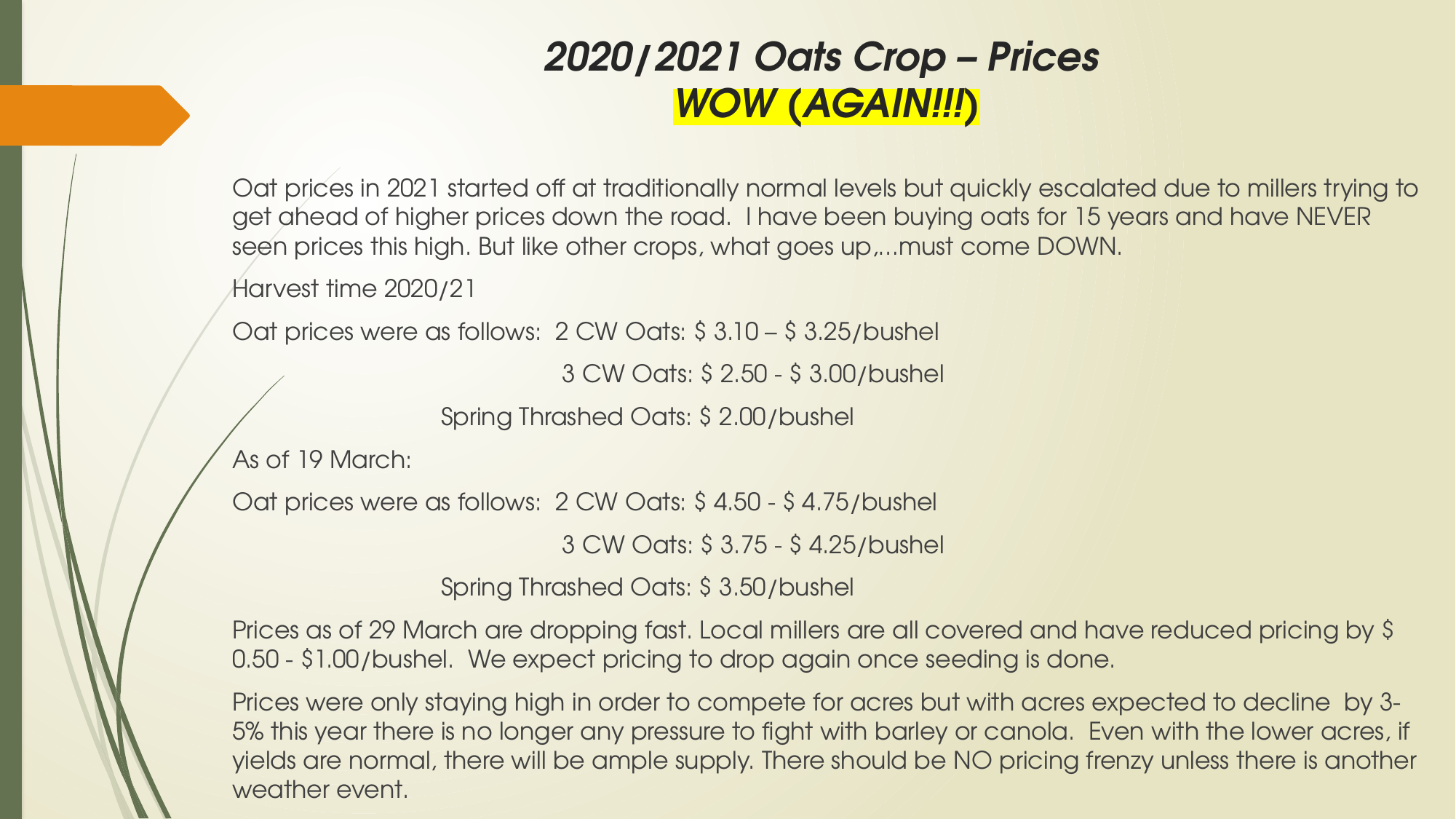

# 2020/2021 Oats Crop – Prices WOW (AGAIN!!!)
Oat prices in 2021 started off at traditionally normal levels but quickly escalated due to millers trying to get ahead of higher prices down the road.  I have been buying oats for 15 years and have NEVER seen prices this high. But like other crops, what goes up,…must come DOWN.
Harvest time 2020/21
Oat prices were as follows:  2 CW Oats: $ 3.10 – $ 3.25/bushel
                                                 3 CW Oats: $ 2.50 - $ 3.00/bushel
                               Spring Thrashed Oats: $ 2.00/bushel
As of 19 March:
Oat prices were as follows:  2 CW Oats: $ 4.50 - $ 4.75/bushel
                                                 3 CW Oats: $ 3.75 - $ 4.25/bushel
                               Spring Thrashed Oats: $ 3.50/bushel
Prices as of 29 March are dropping fast. Local millers are all covered and have reduced pricing by $ 0.50 - $1.00/bushel.  We expect pricing to drop again once seeding is done.
Prices were only staying high in order to compete for acres but with acres expected to decline  by 3-5% this year there is no longer any pressure to fight with barley or canola.  Even with the lower acres, if yields are normal, there will be ample supply. There should be NO pricing frenzy unless there is another weather event.